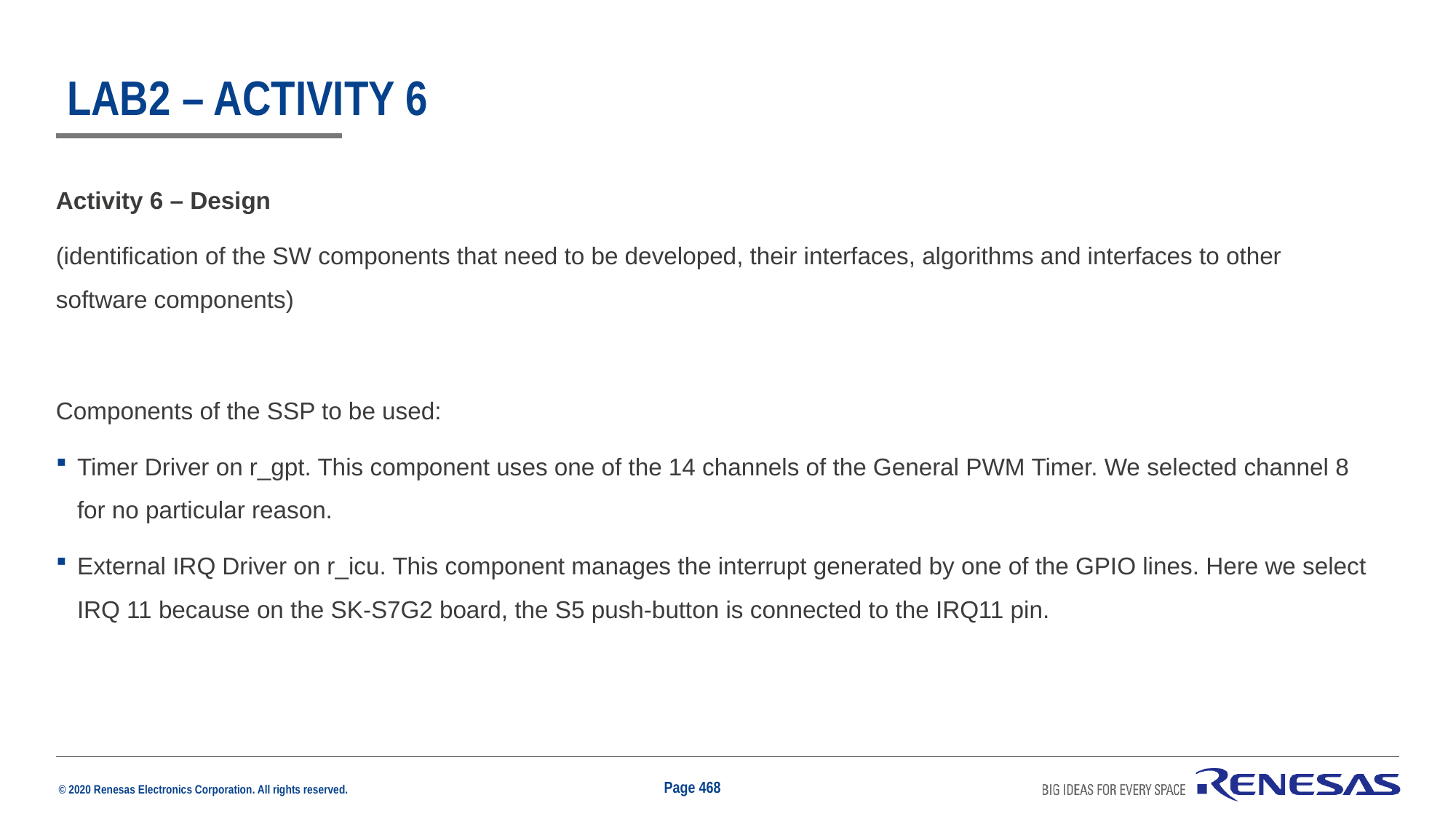

# Lab2 – Activity 6
Activity 6 – Design
(identification of the SW components that need to be developed, their interfaces, algorithms and interfaces to other software components)

Components of the SSP to be used:
Timer Driver on r_gpt. This component uses one of the 14 channels of the General PWM Timer. We selected channel 8 for no particular reason.
External IRQ Driver on r_icu. This component manages the interrupt generated by one of the GPIO lines. Here we select IRQ 11 because on the SK-S7G2 board, the S5 push-button is connected to the IRQ11 pin.